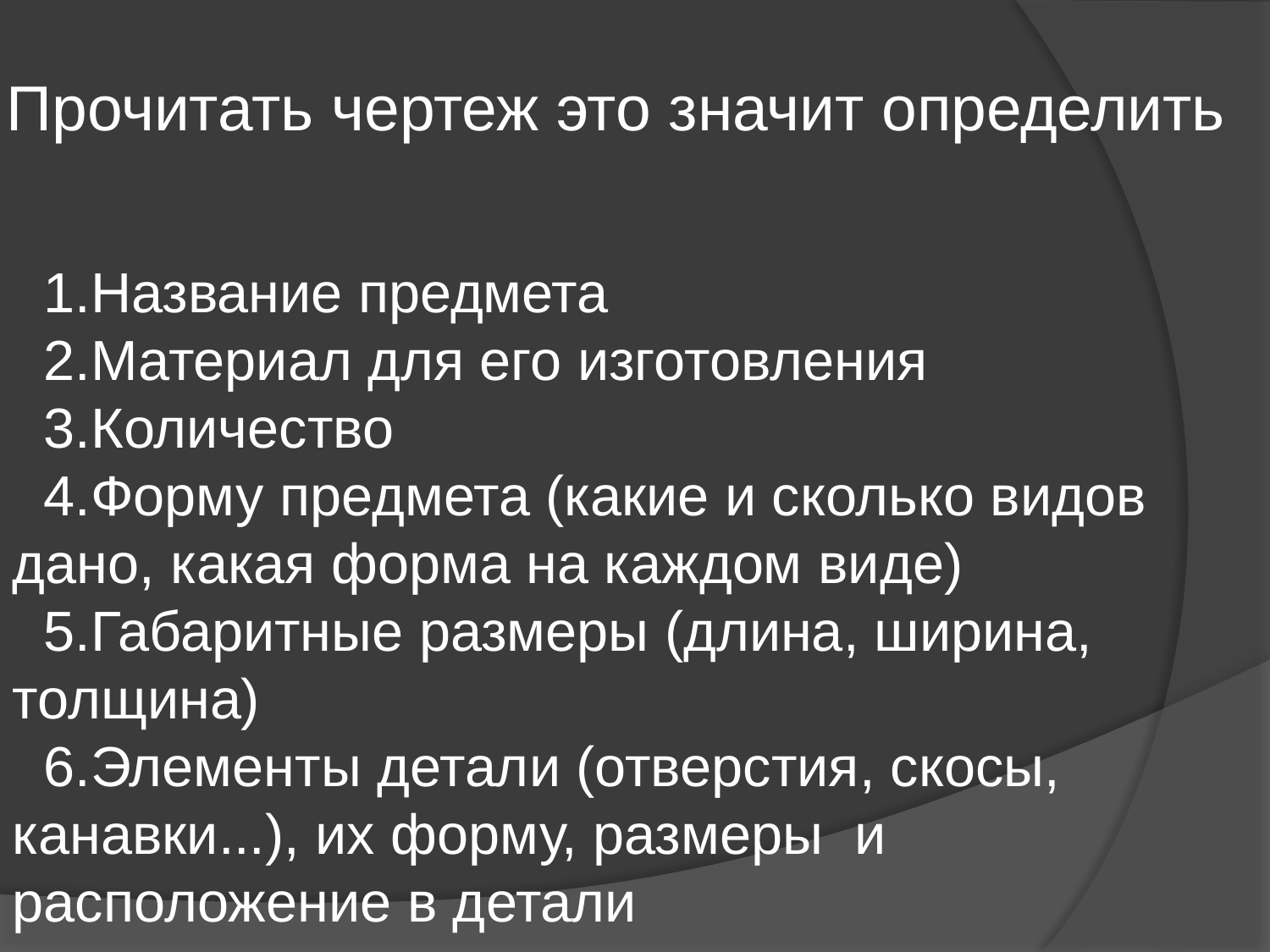

# Прочитать чертеж это значит определить
  1.Название предмета
  2.Материал для его изготовления
  3.Количество
  4.Форму предмета (какие и сколько видов        дано, какая форма на каждом виде)
  5.Габаритные размеры (длина, ширина,   толщина)
  6.Элементы детали (отверстия, скосы, канавки...), их форму, размеры  и  расположение в детали